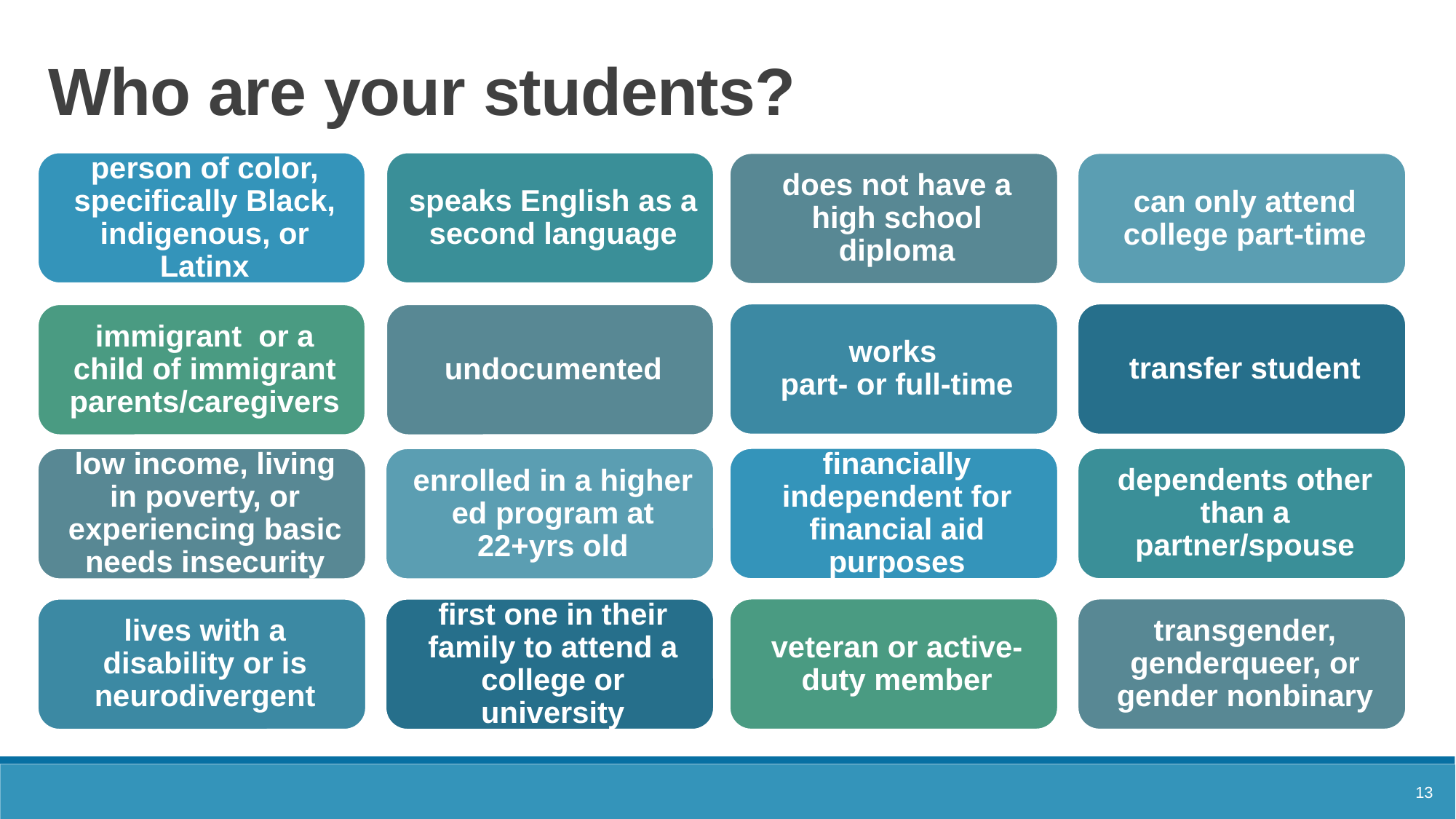

# Who are your students?
person of color, specifically Black, indigenous, or Latinx
speaks English as a second language
immigrant  or a child of immigrant parents/caregivers
undocumented
does not have a high school diploma
can only attend college part-time
works
part- or full-time
transfer student
low income, living in poverty, or experiencing basic needs insecurity
enrolled in a higher ed program at 22+yrs old
lives with a disability or is neurodivergent
first one in their family to attend a college or university
financially independent for financial aid purposes
dependents other than a partner/spouse
veteran or active-duty member
transgender, genderqueer, or gender nonbinary
13